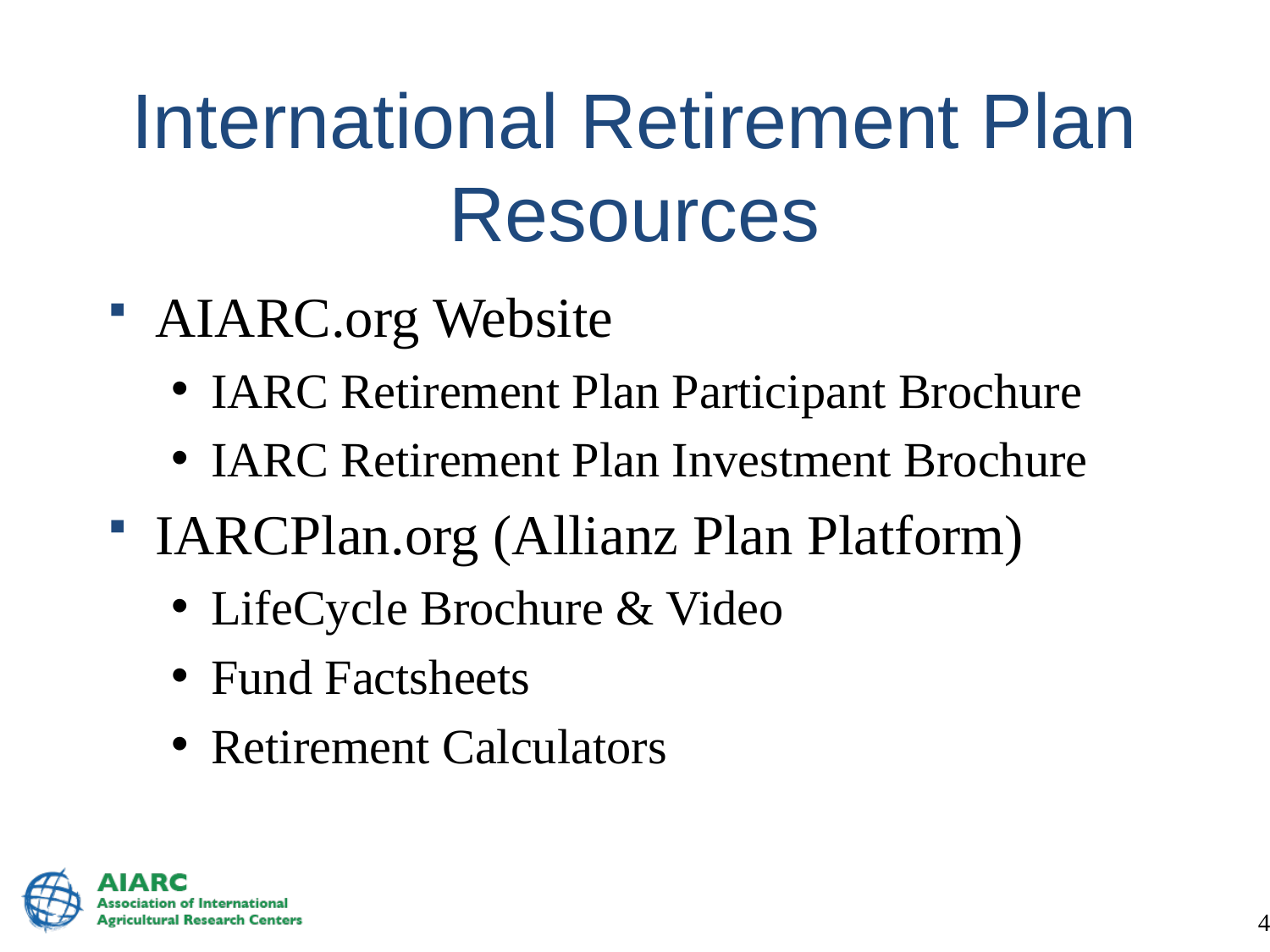

# International Retirement Plan Resources
AIARC.org Website
IARC Retirement Plan Participant Brochure
IARC Retirement Plan Investment Brochure
IARCPlan.org (Allianz Plan Platform)
LifeCycle Brochure & Video
Fund Factsheets
Retirement Calculators